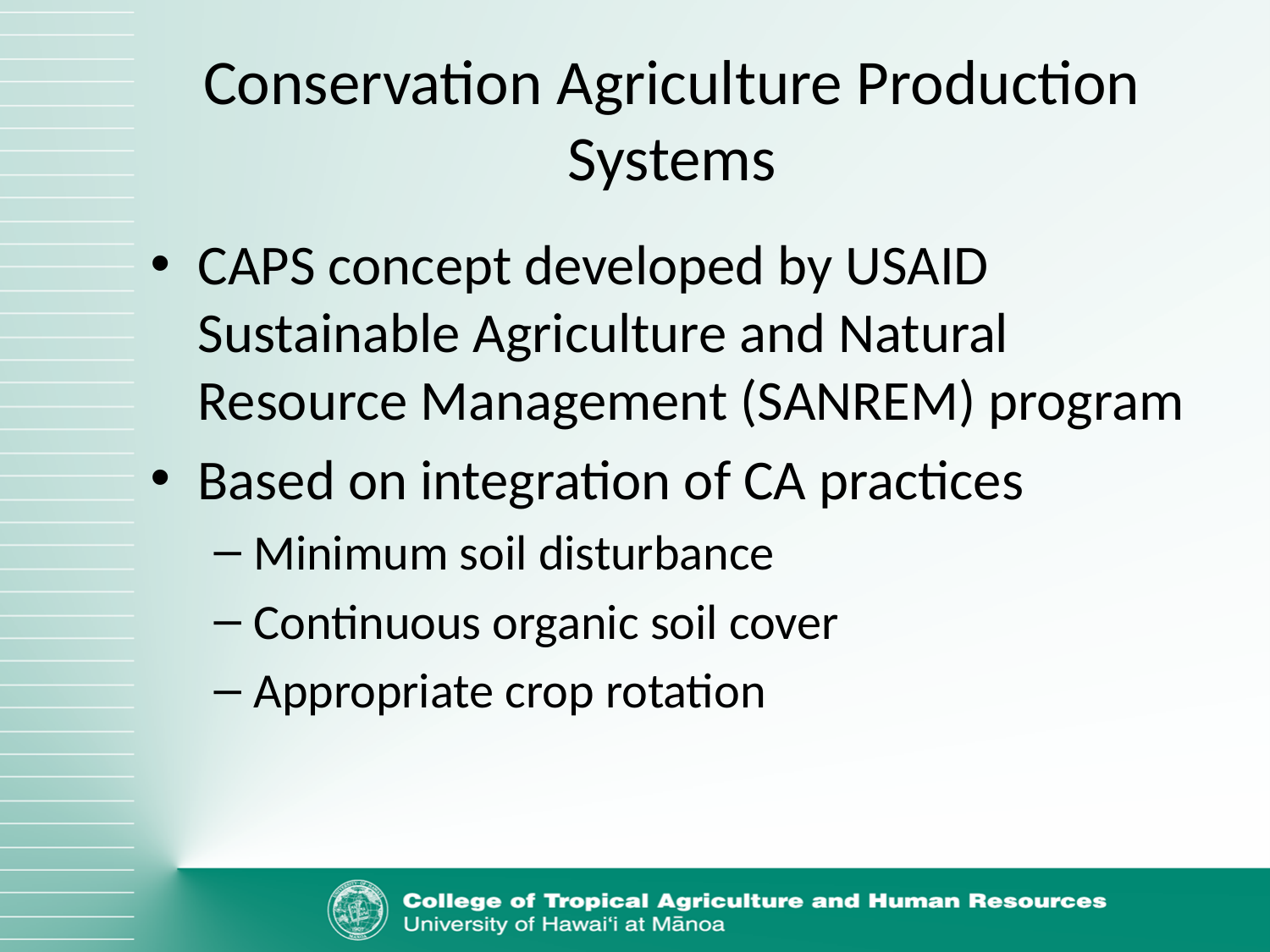

# Conservation Agriculture Production Systems
CAPS concept developed by USAID Sustainable Agriculture and Natural Resource Management (SANREM) program
Based on integration of CA practices
Minimum soil disturbance
Continuous organic soil cover
Appropriate crop rotation